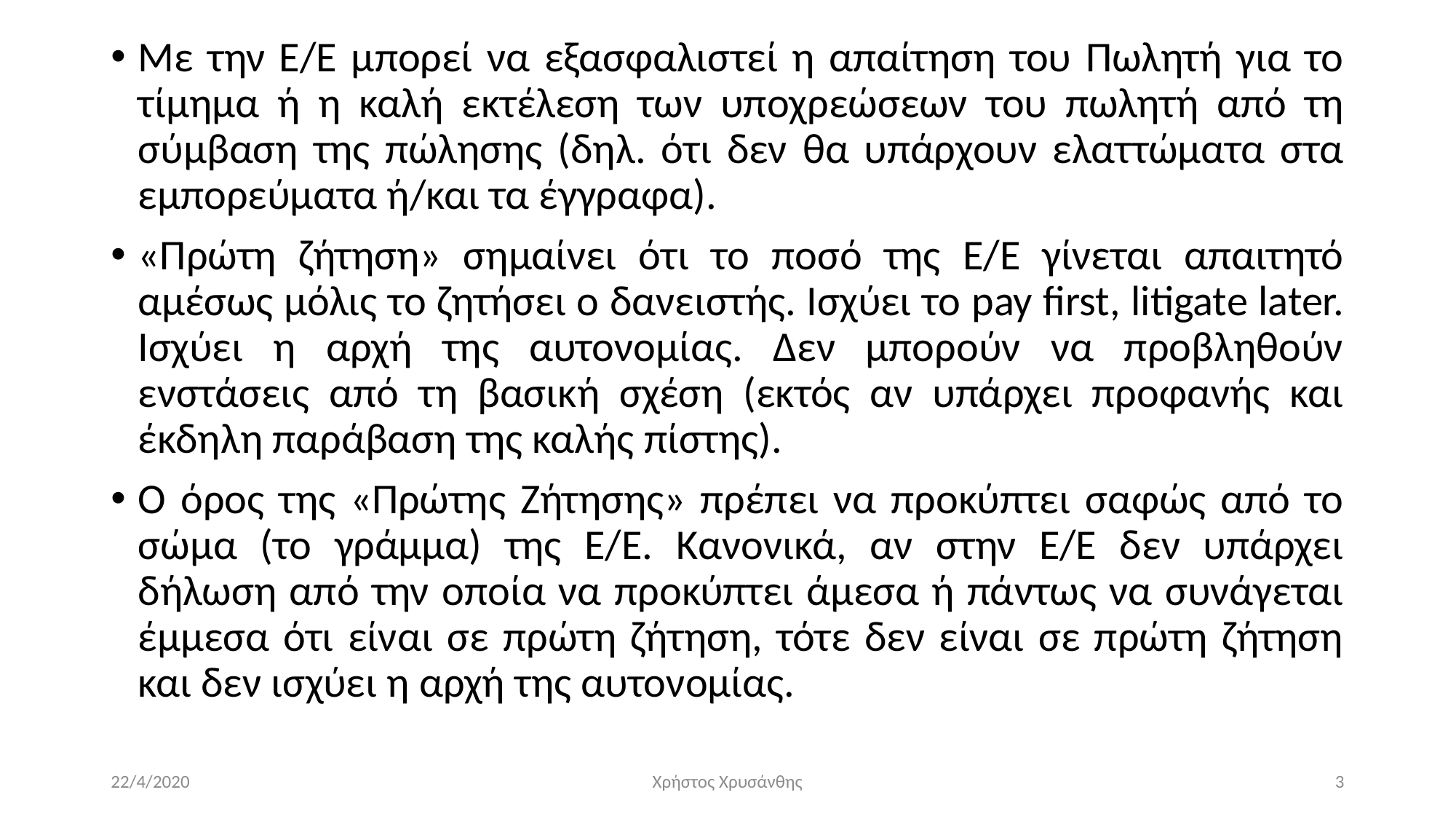

Με την Ε/Ε μπορεί να εξασφαλιστεί η απαίτηση του Πωλητή για το τίμημα ή η καλή εκτέλεση των υποχρεώσεων του πωλητή από τη σύμβαση της πώλησης (δηλ. ότι δεν θα υπάρχουν ελαττώματα στα εμπορεύματα ή/και τα έγγραφα).
«Πρώτη ζήτηση» σημαίνει ότι το ποσό της Ε/Ε γίνεται απαιτητό αμέσως μόλις το ζητήσει ο δανειστής. Ισχύει το pay first, litigate later. Ισχύει η αρχή της αυτονομίας. Δεν μπορούν να προβληθούν ενστάσεις από τη βασική σχέση (εκτός αν υπάρχει προφανής και έκδηλη παράβαση της καλής πίστης).
Ο όρος της «Πρώτης Ζήτησης» πρέπει να προκύπτει σαφώς από το σώμα (το γράμμα) της Ε/Ε. Κανονικά, αν στην Ε/Ε δεν υπάρχει δήλωση από την οποία να προκύπτει άμεσα ή πάντως να συνάγεται έμμεσα ότι είναι σε πρώτη ζήτηση, τότε δεν είναι σε πρώτη ζήτηση και δεν ισχύει η αρχή της αυτονομίας.
22/4/2020
Χρήστος Χρυσάνθης
3